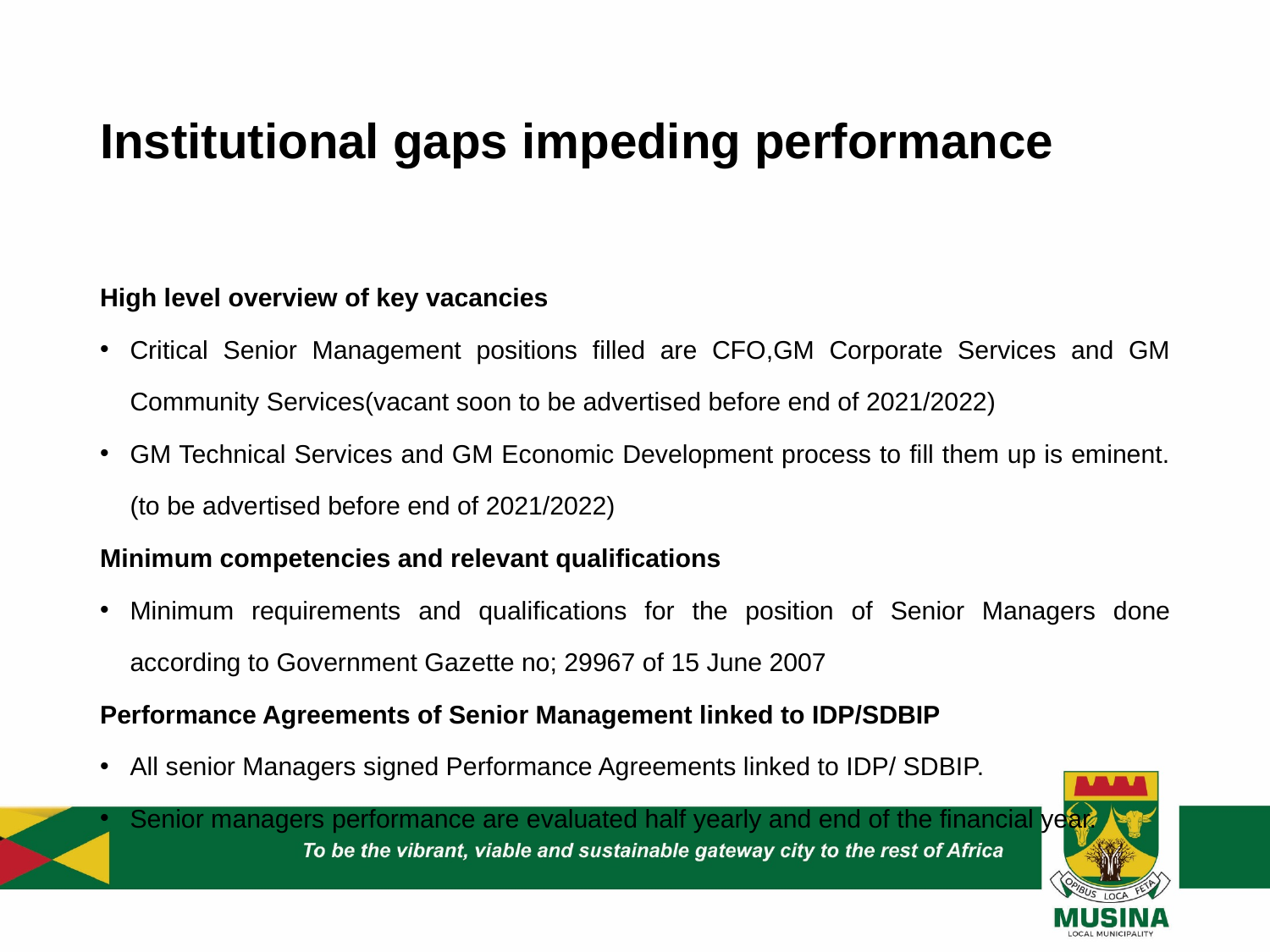

# Institutional gaps impeding performance
High level overview of key vacancies
Critical Senior Management positions filled are CFO,GM Corporate Services and GM Community Services(vacant soon to be advertised before end of 2021/2022)
GM Technical Services and GM Economic Development process to fill them up is eminent.(to be advertised before end of 2021/2022)
Minimum competencies and relevant qualifications
Minimum requirements and qualifications for the position of Senior Managers done according to Government Gazette no; 29967 of 15 June 2007
Performance Agreements of Senior Management linked to IDP/SDBIP
All senior Managers signed Performance Agreements linked to IDP/ SDBIP.
Senior managers performance are evaluated half yearly and end of the financial year.